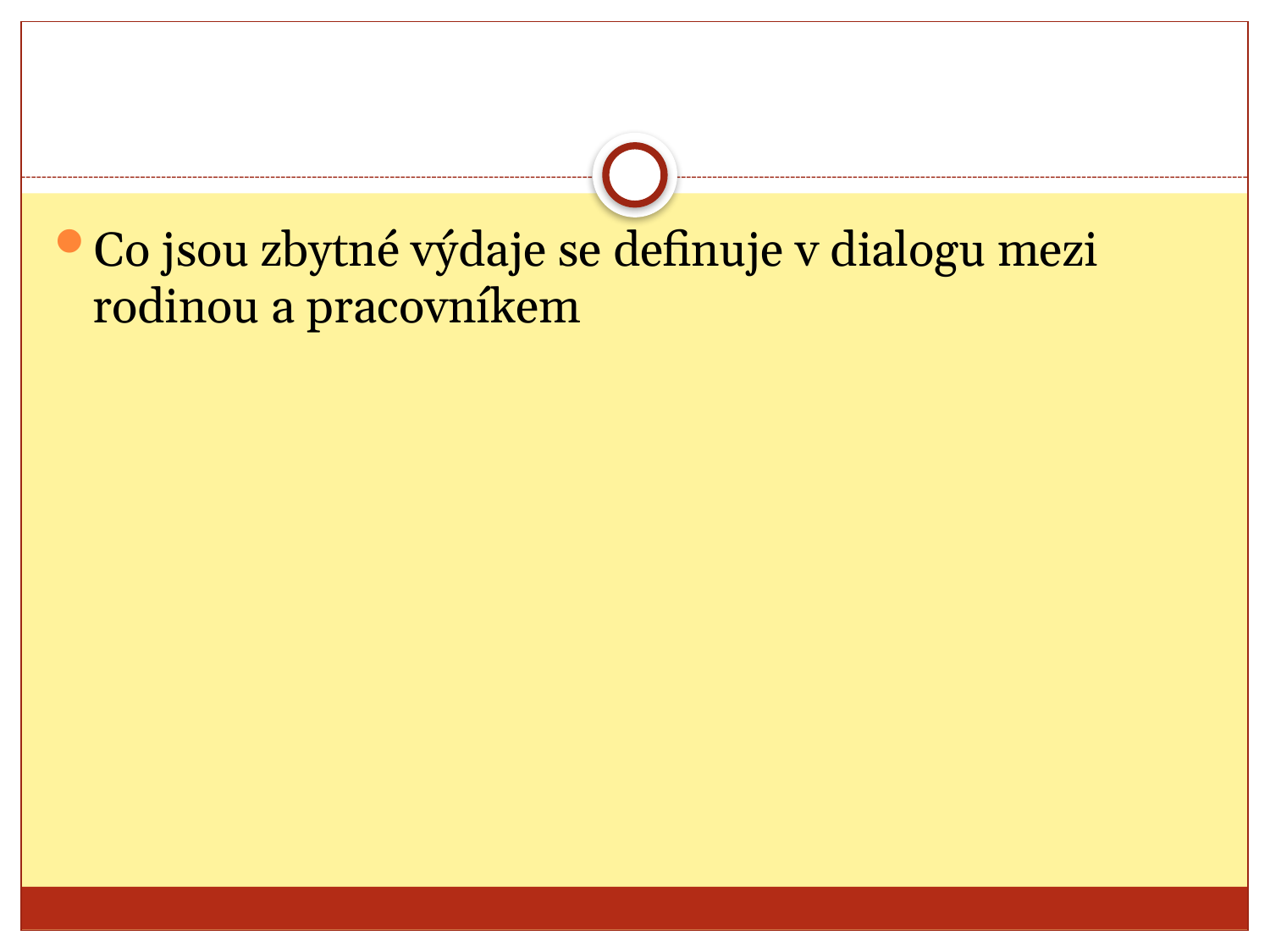

#
Co jsou zbytné výdaje se definuje v dialogu mezi rodinou a pracovníkem